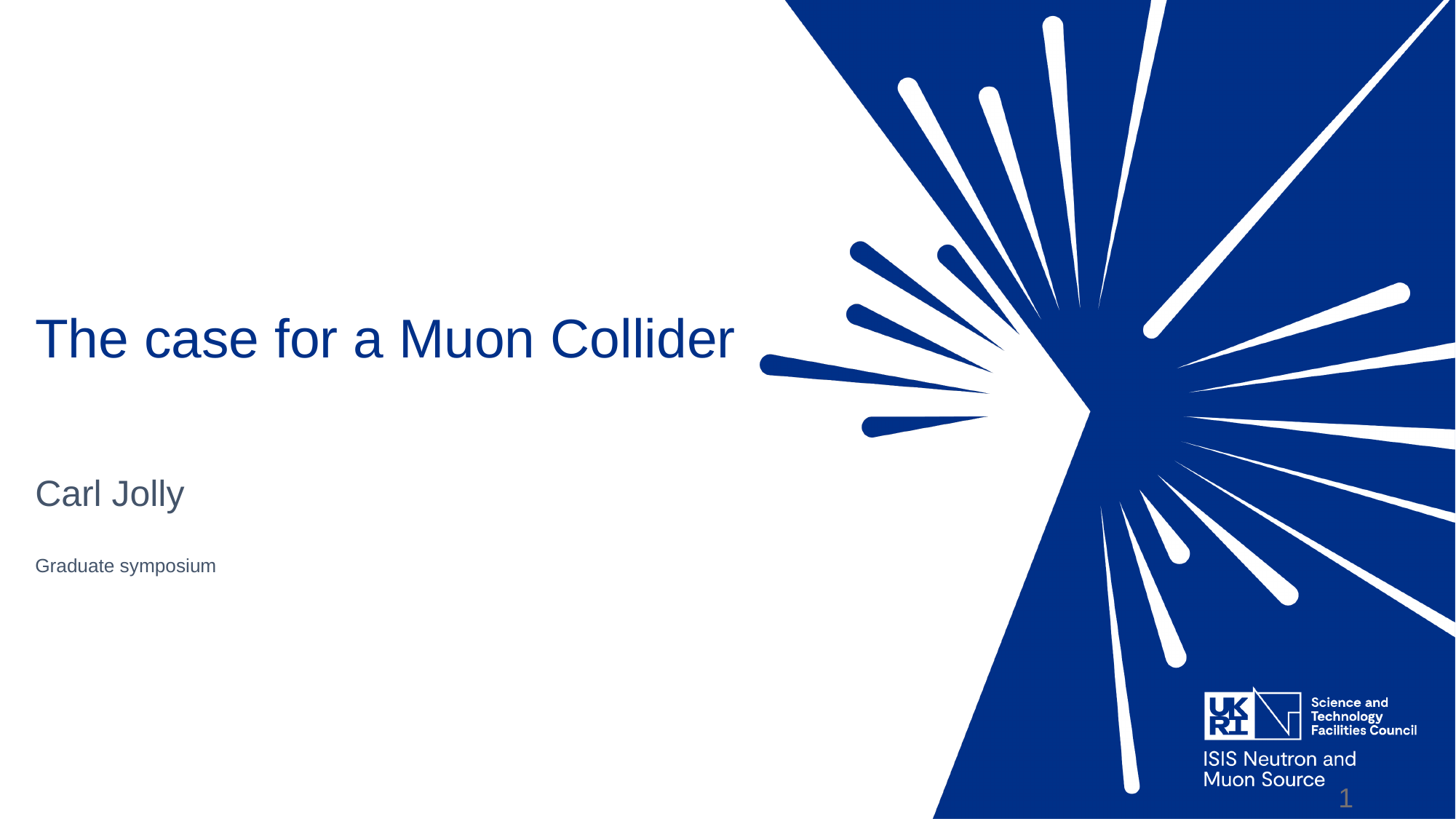

# The case for a Muon Collider
Carl Jolly
Graduate symposium

1